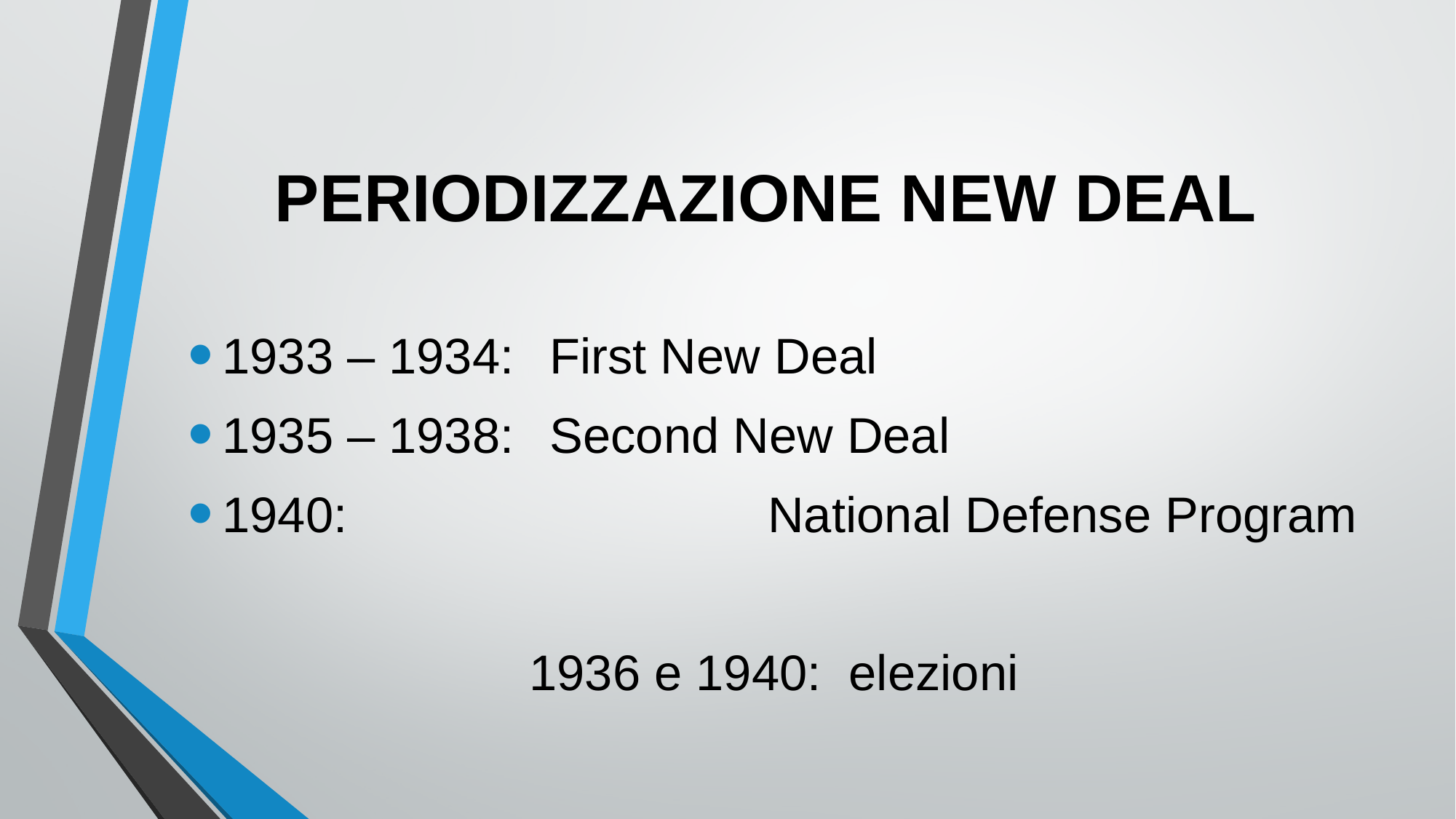

# PERIODIZZAZIONE NEW DEAL
1933 – 1934: 	First New Deal
1935 – 1938: 	Second New Deal
1940: 				National Defense Program

1936 e 1940:  elezioni